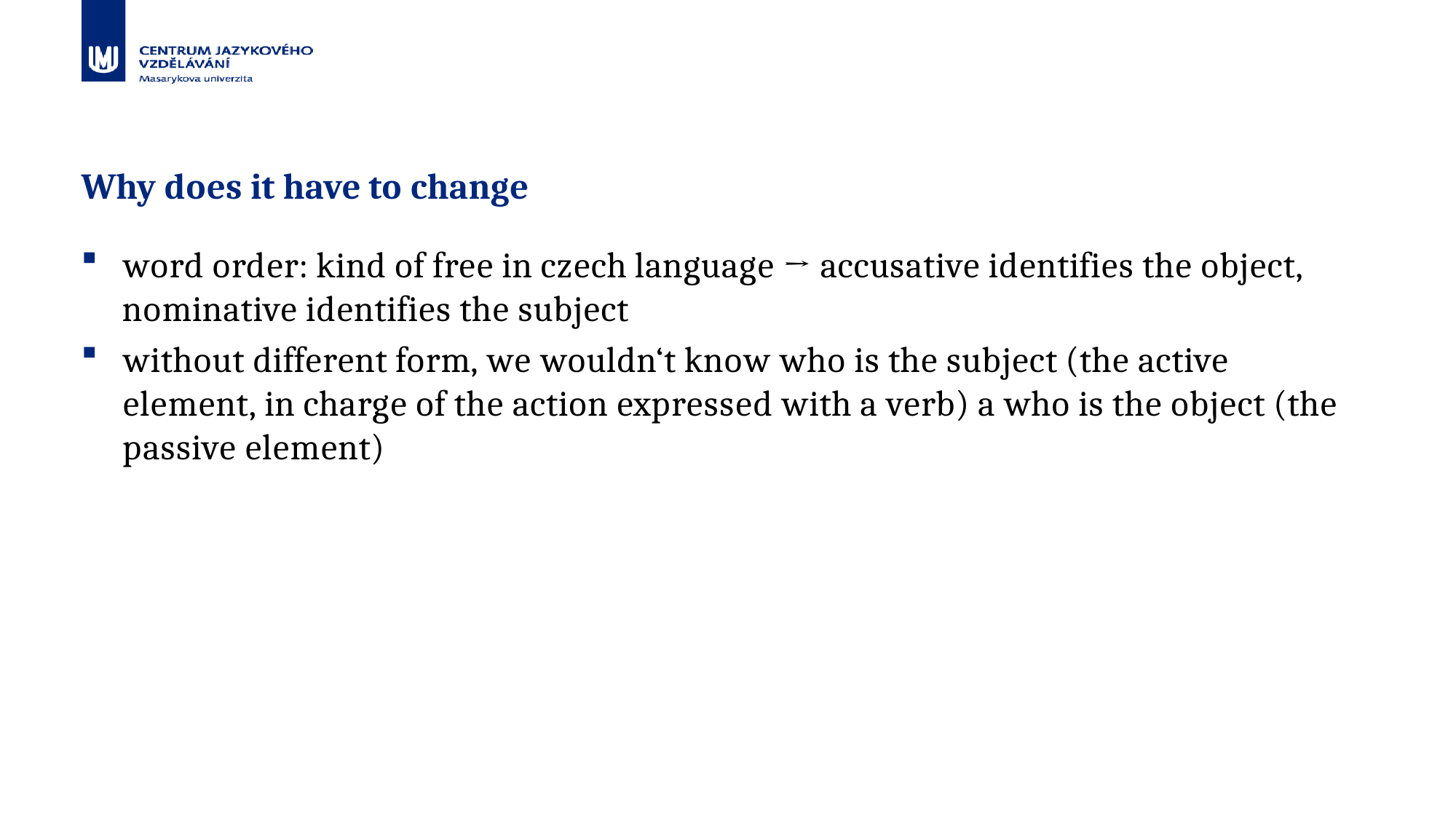

# Why does it have to change
word order: kind of free in czech language → accusative identifies the object, nominative identifies the subject
without different form, we wouldn‘t know who is the subject (the active element, in charge of the action expressed with a verb) a who is the object (the passive element)